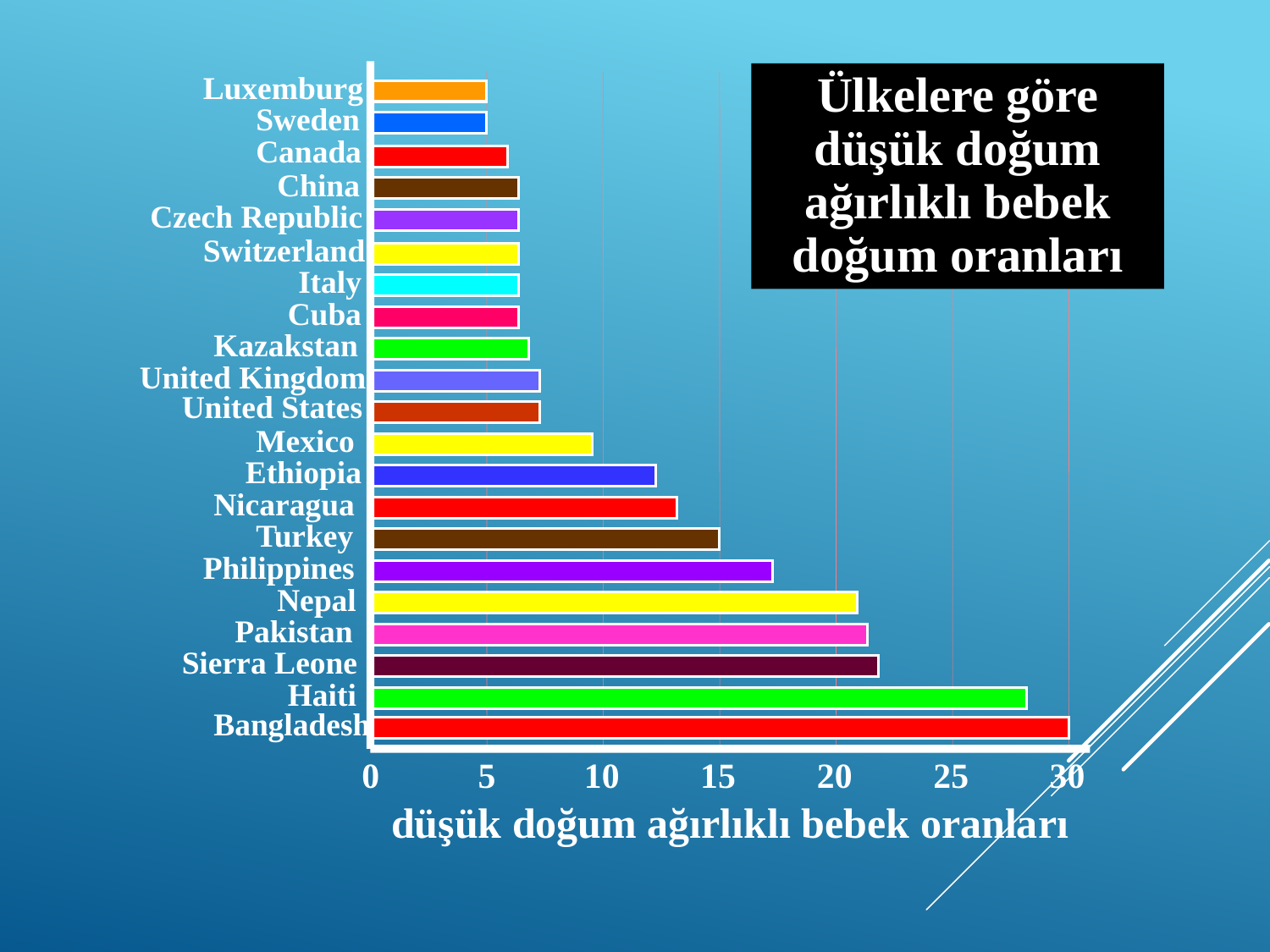

Luxemburg

Ülkelere göre düşük doğum ağırlıklı bebek doğum oranları

Sweden

Canada

China

Czech Republic

Switzerland

Italy

Cuba

Kazakstan

United Kingdom

United States

Mexico

Ethiopia

Nicaragua

Turkey

Philippines

Nepal

Pakistan

Sierra Leone

Haiti

Bangladesh

0
5
10
15
20
25
30

düşük doğum ağırlıklı bebek oranları